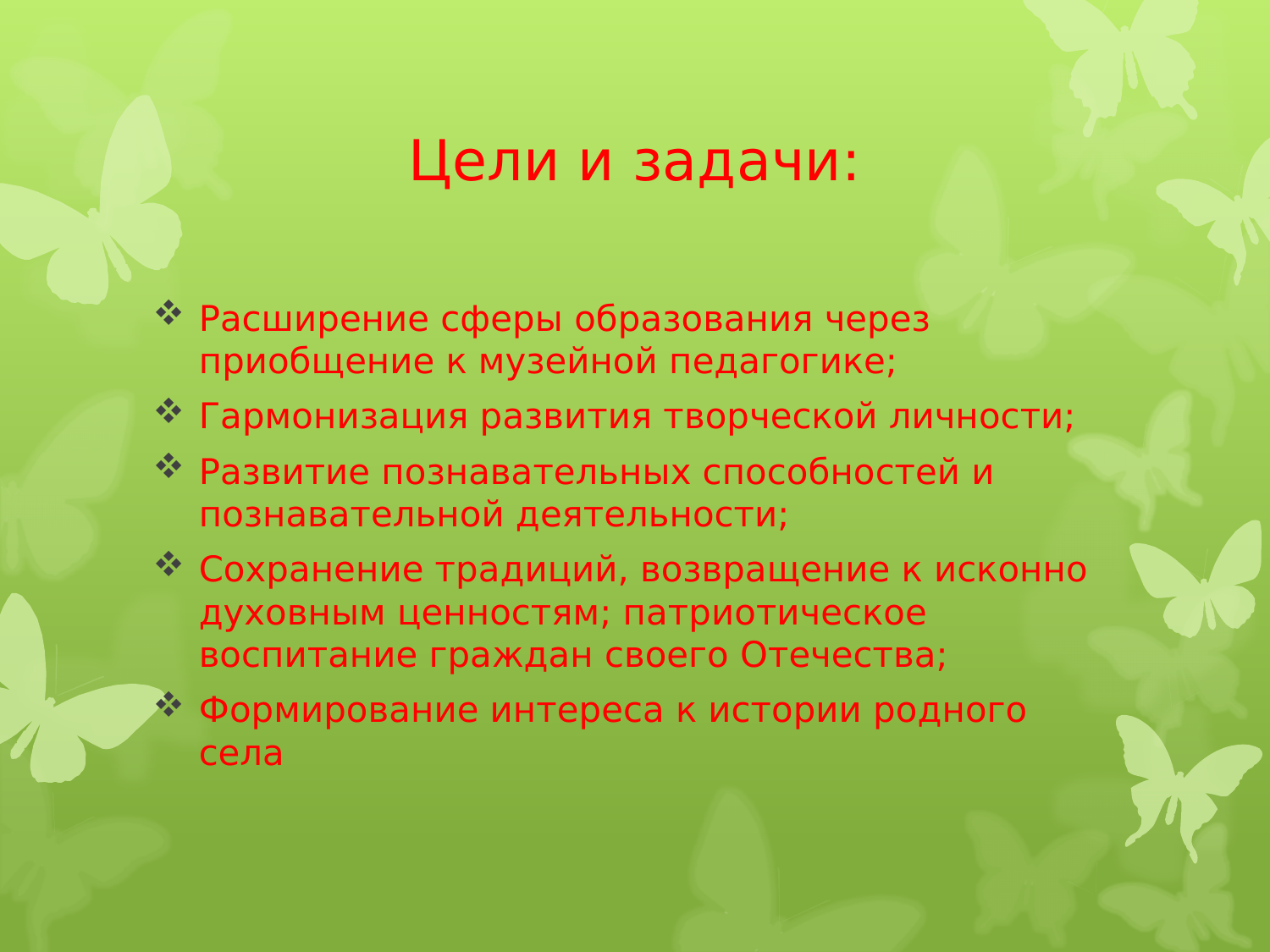

# Цели и задачи:

Расширение сферы образования через приобщение к музейной педагогике;
Гармонизация развития творческой личности;
Развитие познавательных способностей и познавательной деятельности;
Сохранение традиций, возвращение к исконно духовным ценностям; патриотическое воспитание граждан своего Отечества;
Формирование интереса к истории родного села